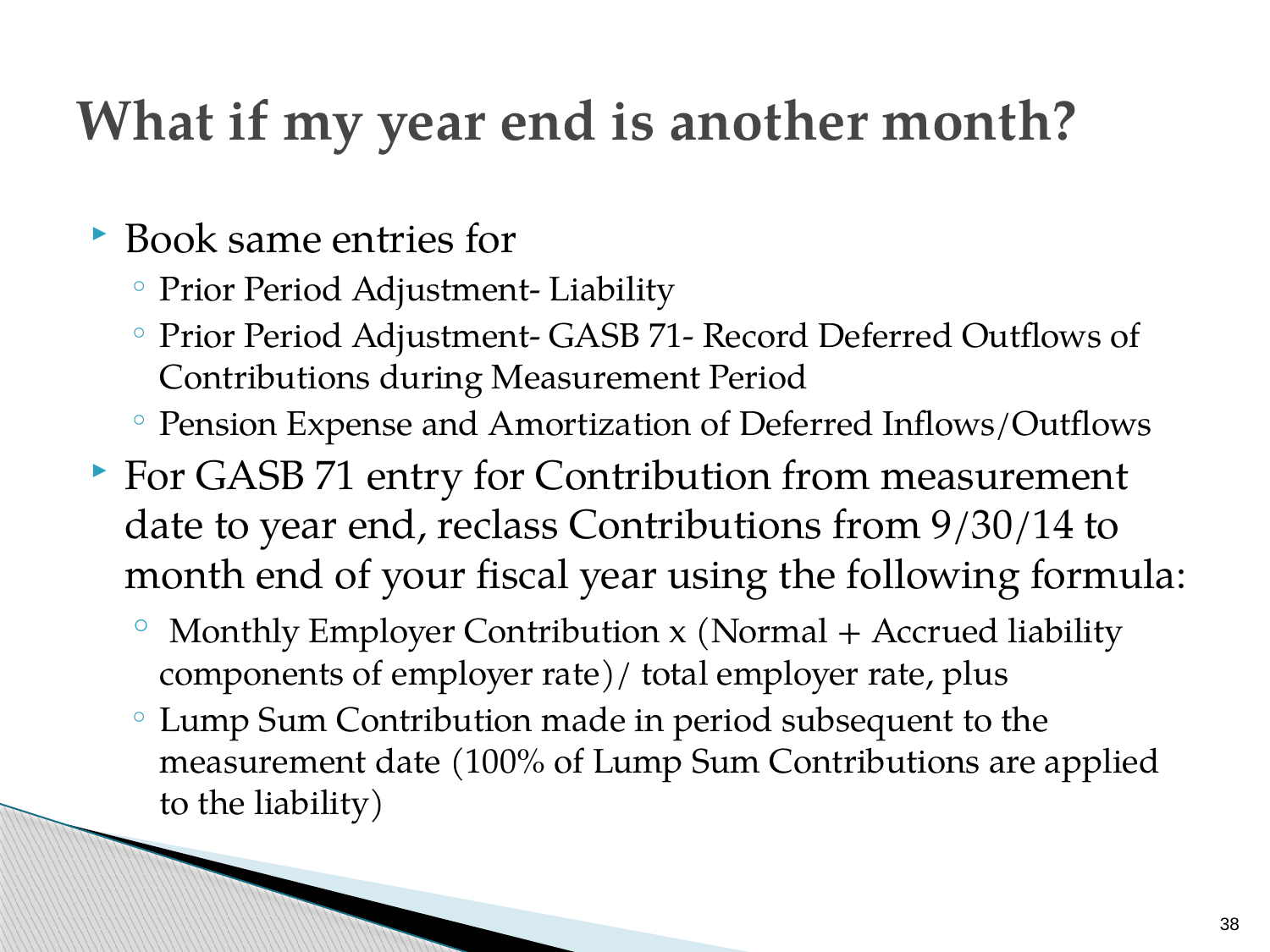

# What if my year end is another month?
Book same entries for
Prior Period Adjustment- Liability
Prior Period Adjustment- GASB 71- Record Deferred Outflows of Contributions during Measurement Period
Pension Expense and Amortization of Deferred Inflows/Outflows
For GASB 71 entry for Contribution from measurement date to year end, reclass Contributions from 9/30/14 to month end of your fiscal year using the following formula:
 Monthly Employer Contribution x (Normal + Accrued liability components of employer rate)/ total employer rate, plus
Lump Sum Contribution made in period subsequent to the measurement date (100% of Lump Sum Contributions are applied to the liability)

38